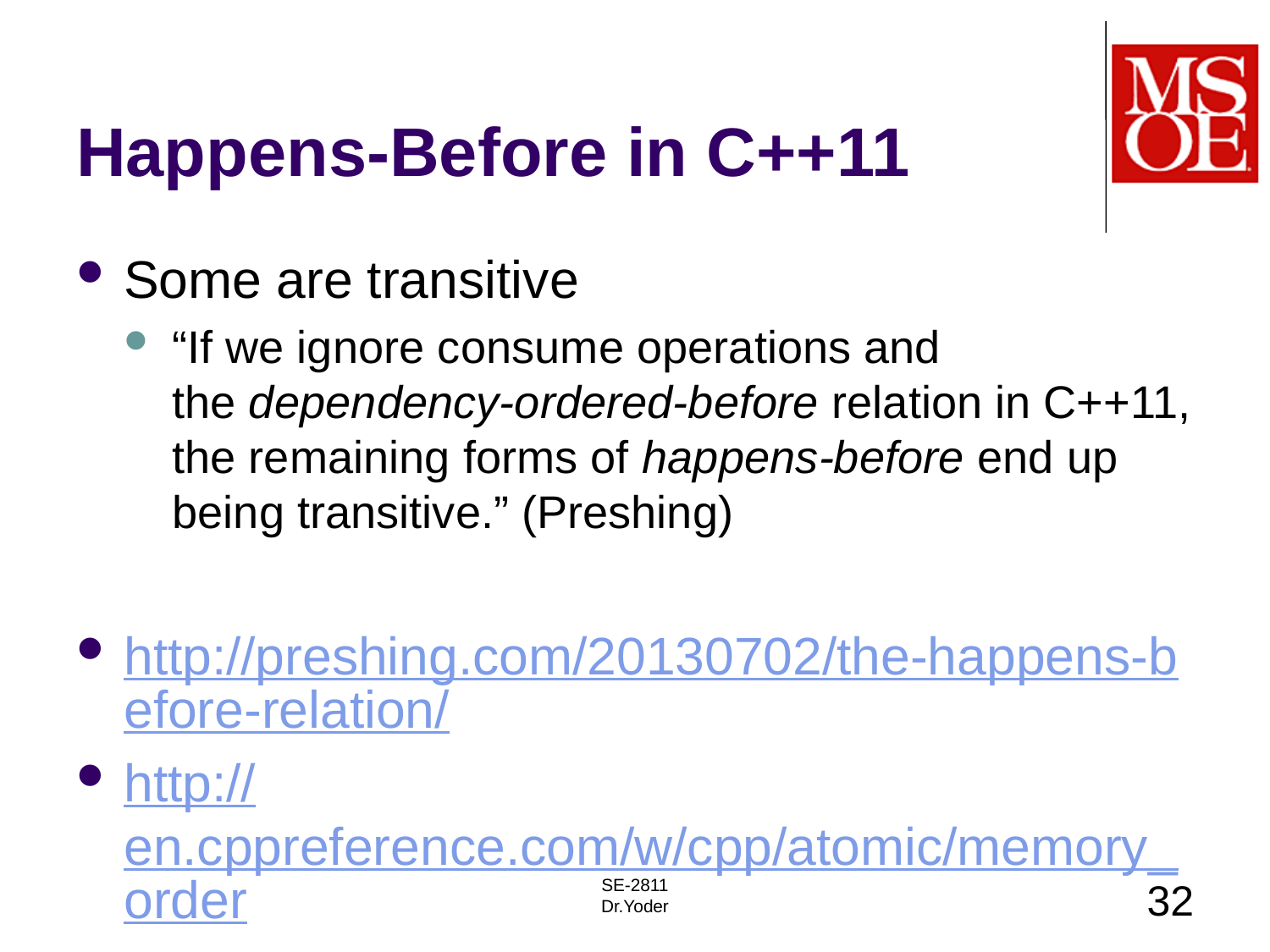

# Happens-Before in C++11
Some are transitive
“If we ignore consume operations and the dependency-ordered-before relation in C++11, the remaining forms of happens-before end up being transitive.” (Preshing)

http://preshing.com/20130702/the-happens-before-relation/
http://en.cppreference.com/w/cpp/atomic/memory_order
http://en.cppreference.com/w/cpp/language/eval_order

SE-2811
Dr.Yoder
32